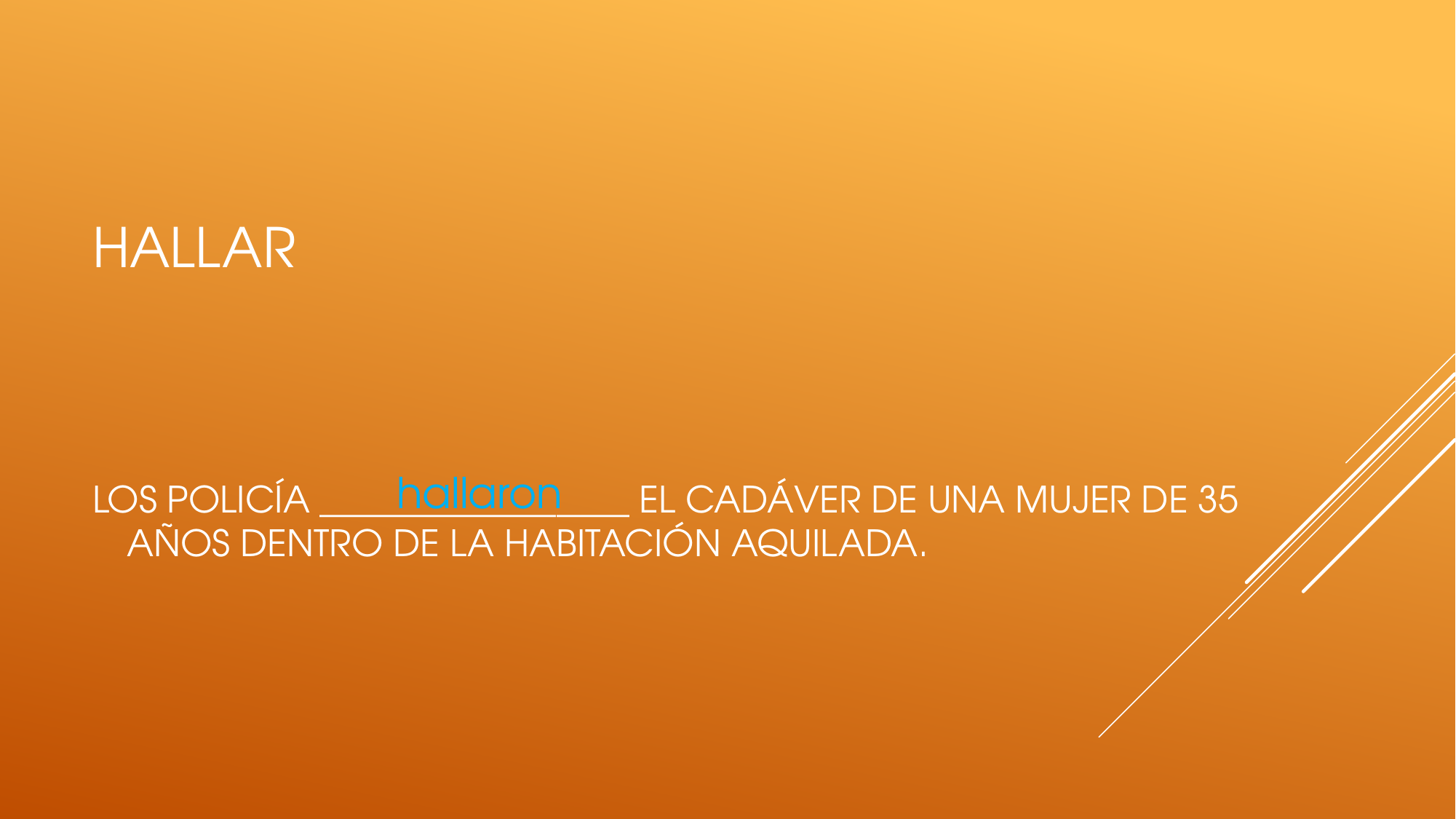

# hallar
hallaron
Los policía _________________ el cadáver de una mujer de 35 años dentro de la habitación aquilada.